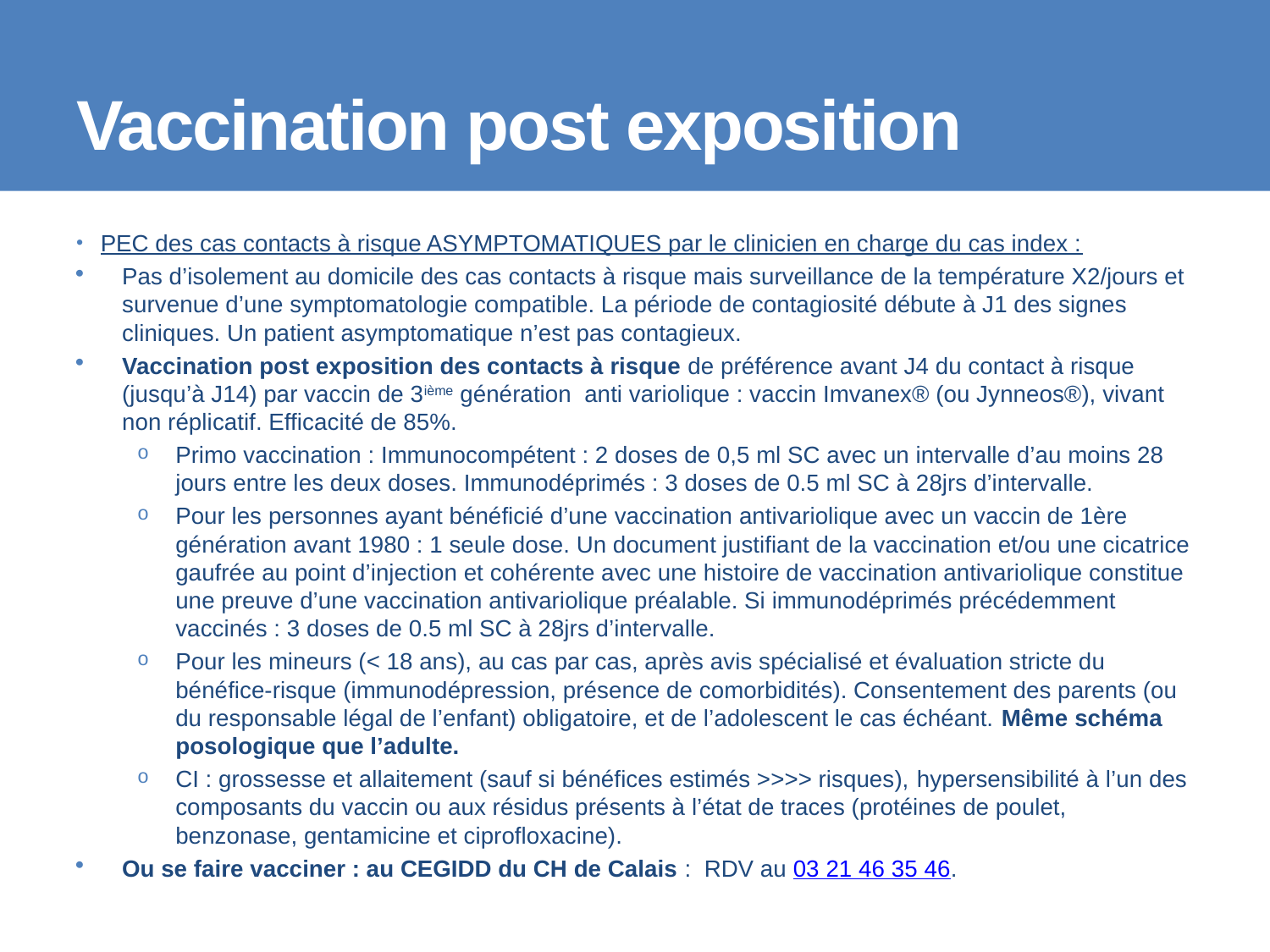

# Vaccination post exposition
PEC des cas contacts à risque ASYMPTOMATIQUES par le clinicien en charge du cas index :
Pas d’isolement au domicile des cas contacts à risque mais surveillance de la température X2/jours et survenue d’une symptomatologie compatible. La période de contagiosité débute à J1 des signes cliniques. Un patient asymptomatique n’est pas contagieux.
Vaccination post exposition des contacts à risque de préférence avant J4 du contact à risque (jusqu’à J14) par vaccin de 3ième génération  anti variolique : vaccin Imvanex® (ou Jynneos®), vivant non réplicatif. Efficacité de 85%.
Primo vaccination : Immunocompétent : 2 doses de 0,5 ml SC avec un intervalle d’au moins 28 jours entre les deux doses. Immunodéprimés : 3 doses de 0.5 ml SC à 28jrs d’intervalle.
Pour les personnes ayant bénéficié d’une vaccination antivariolique avec un vaccin de 1ère génération avant 1980 : 1 seule dose. Un document justifiant de la vaccination et/ou une cicatrice gaufrée au point d’injection et cohérente avec une histoire de vaccination antivariolique constitue une preuve d’une vaccination antivariolique préalable. Si immunodéprimés précédemment vaccinés : 3 doses de 0.5 ml SC à 28jrs d’intervalle.
Pour les mineurs (< 18 ans), au cas par cas, après avis spécialisé et évaluation stricte du bénéfice-risque (immunodépression, présence de comorbidités). Consentement des parents (ou du responsable légal de l’enfant) obligatoire, et de l’adolescent le cas échéant. Même schéma posologique que l’adulte.
CI : grossesse et allaitement (sauf si bénéfices estimés >>>> risques), hypersensibilité à l’un des composants du vaccin ou aux résidus présents à l’état de traces (protéines de poulet, benzonase, gentamicine et ciprofloxacine).
Ou se faire vacciner : au CEGIDD du CH de Calais :  RDV au 03 21 46 35 46.